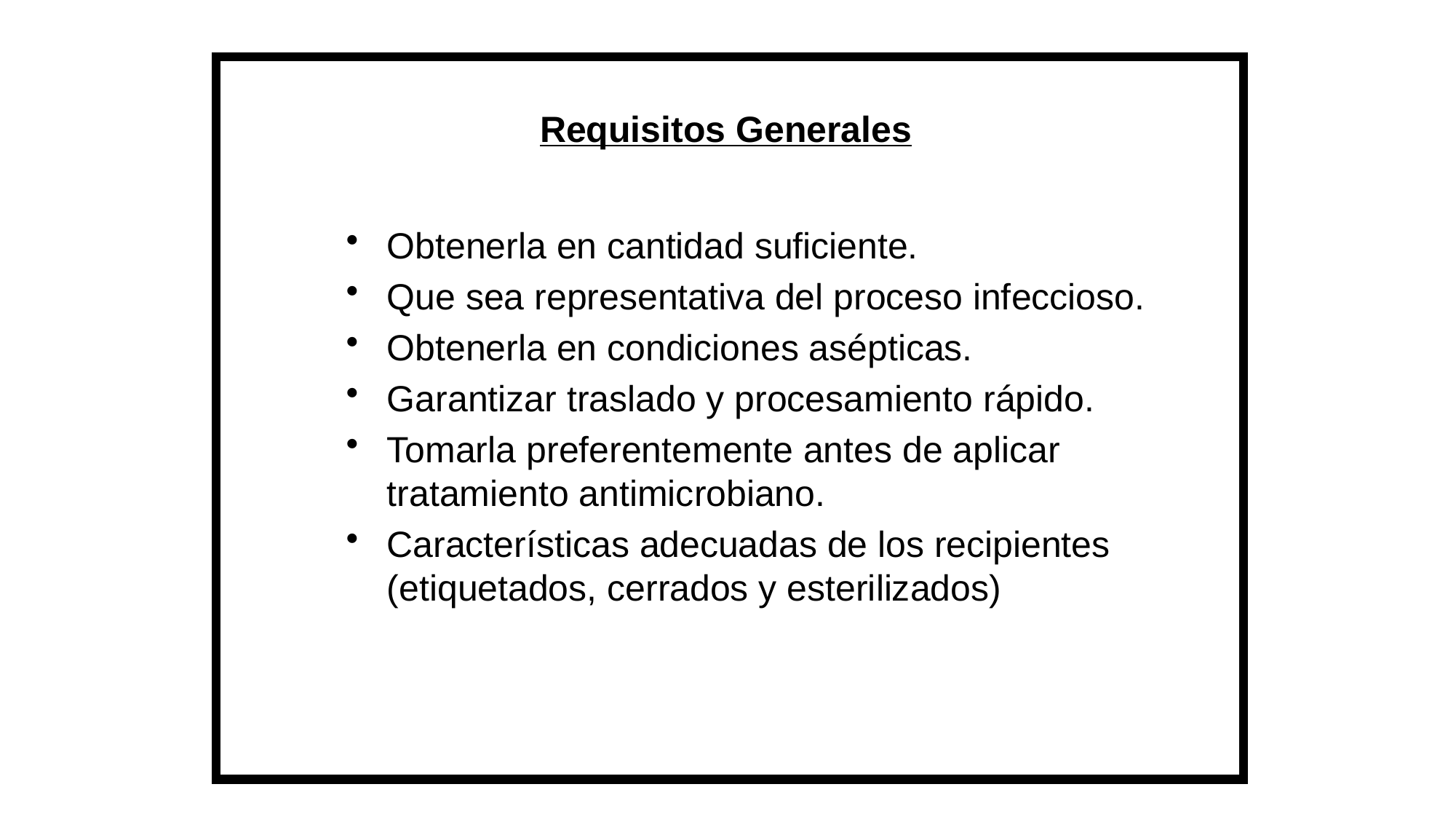

Requisitos Generales
Obtenerla en cantidad suficiente.
Que sea representativa del proceso infeccioso.
Obtenerla en condiciones asépticas.
Garantizar traslado y procesamiento rápido.
Tomarla preferentemente antes de aplicar tratamiento antimicrobiano.
Características adecuadas de los recipientes (etiquetados, cerrados y esterilizados)